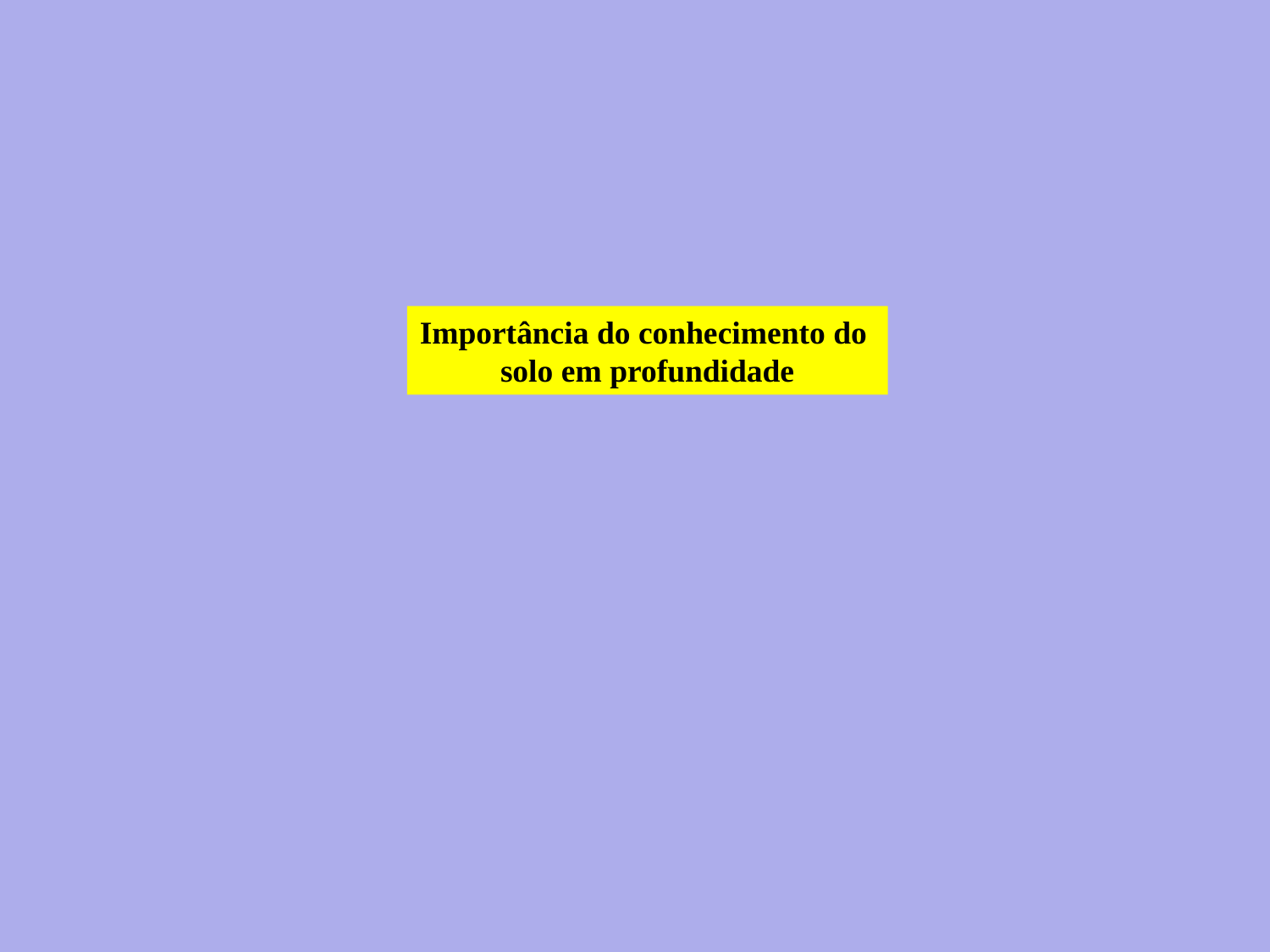

Importância do conhecimento do
solo em profundidade